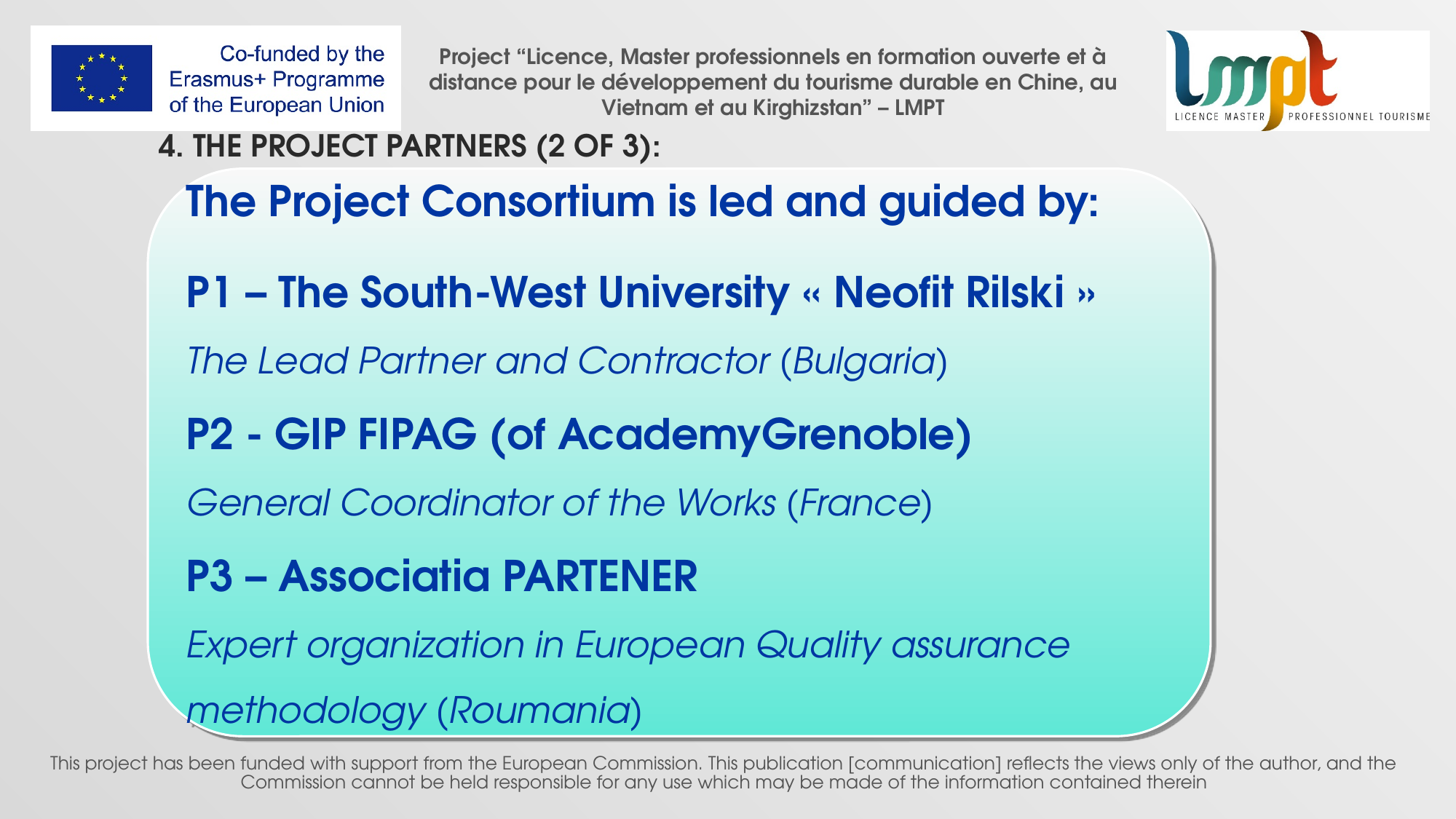

# 4. The Project partners (2 of 3):
The Project Consortium is led and guided by:

P1 – The South-West University « Neofit Rilski »
The Lead Partner and Contractor (Bulgaria)
P2 - GIP FIPAG (of AcademyGrenoble)
General Coordinator of the Works (France)
P3 – Associatia PARTENER
Expert organization in European Quality assurance methodology (Roumania)